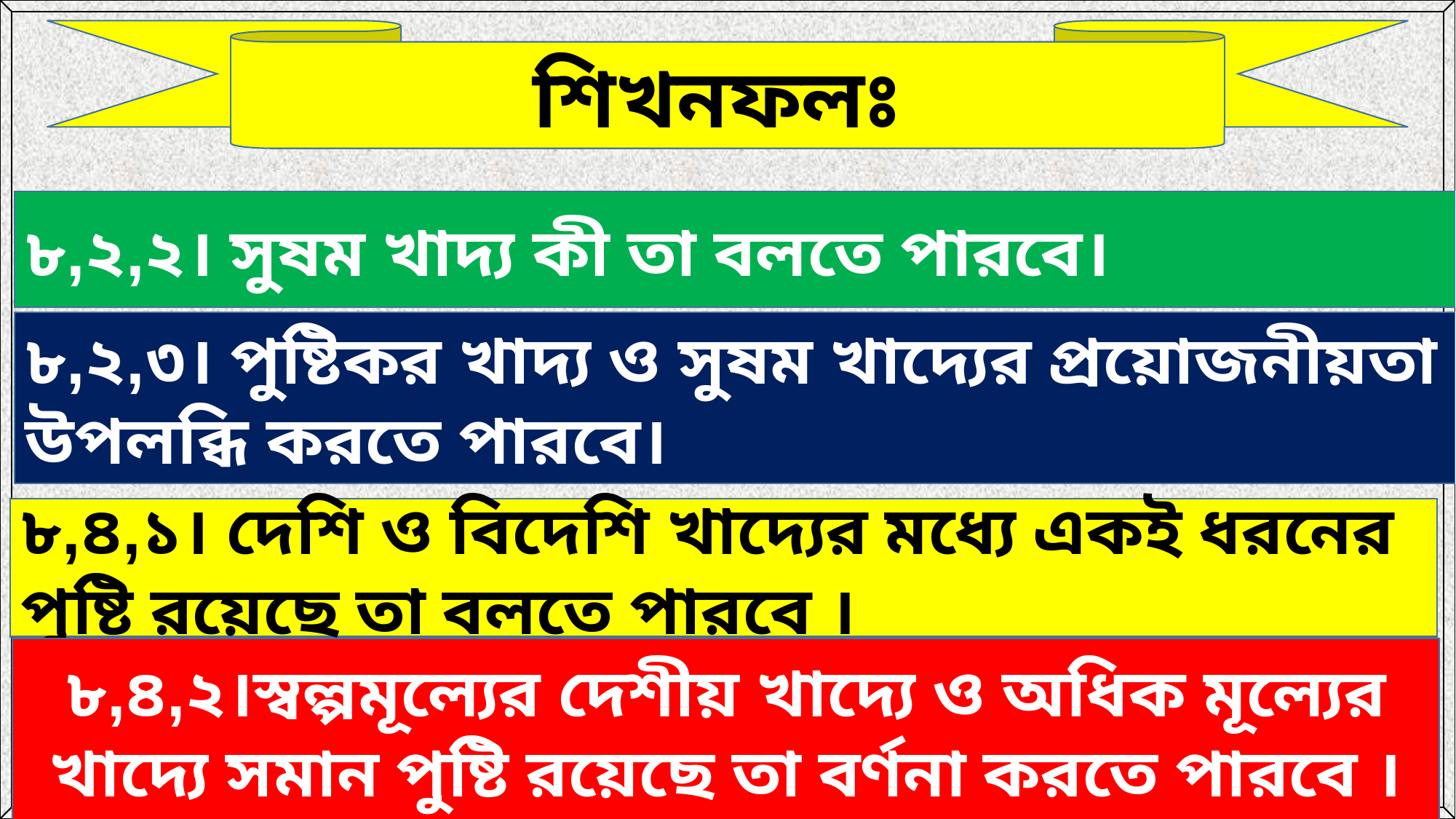

শিখনফলঃ
৮,২,২। সুষম খাদ্য কী তা বলতে পারবে।
৮,২,৩। পুষ্টিকর খাদ্য ও সুষম খাদ্যের প্রয়োজনীয়তা উপলব্ধি করতে পারবে।
৮,৪,১। দেশি ও বিদেশি খাদ্যের মধ্যে একই ধরনের পুষ্টি রয়েছে তা বলতে পারবে ।
৮,৪,২।স্বল্পমূল্যের দেশীয় খাদ্যে ও অধিক মূল্যের খাদ্যে সমান পুষ্টি রয়েছে তা বর্ণনা করতে পারবে ।